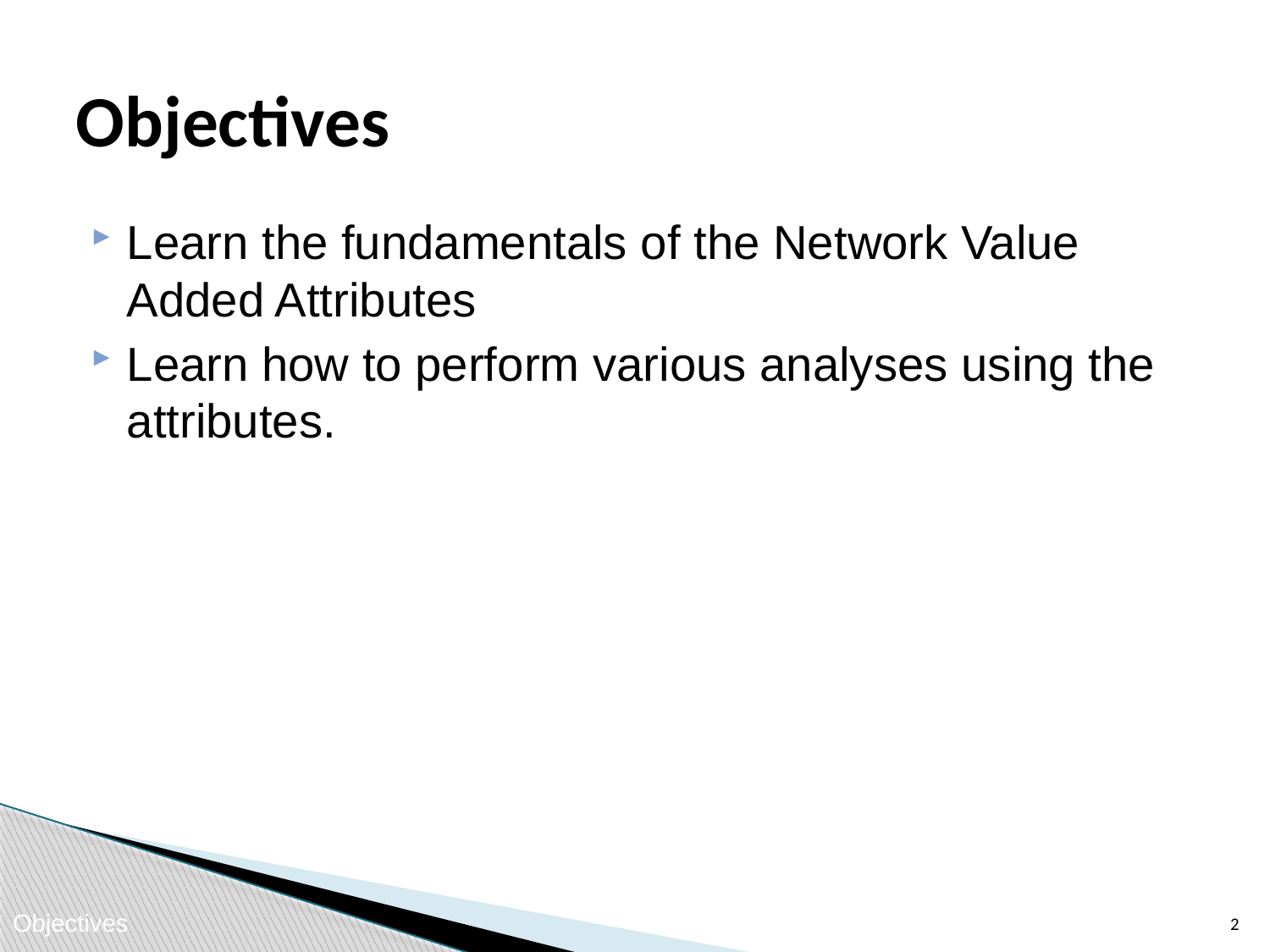

# Objectives
Learn the fundamentals of the Network Value Added Attributes
Learn how to perform various analyses using the attributes.

c
2
Objectives